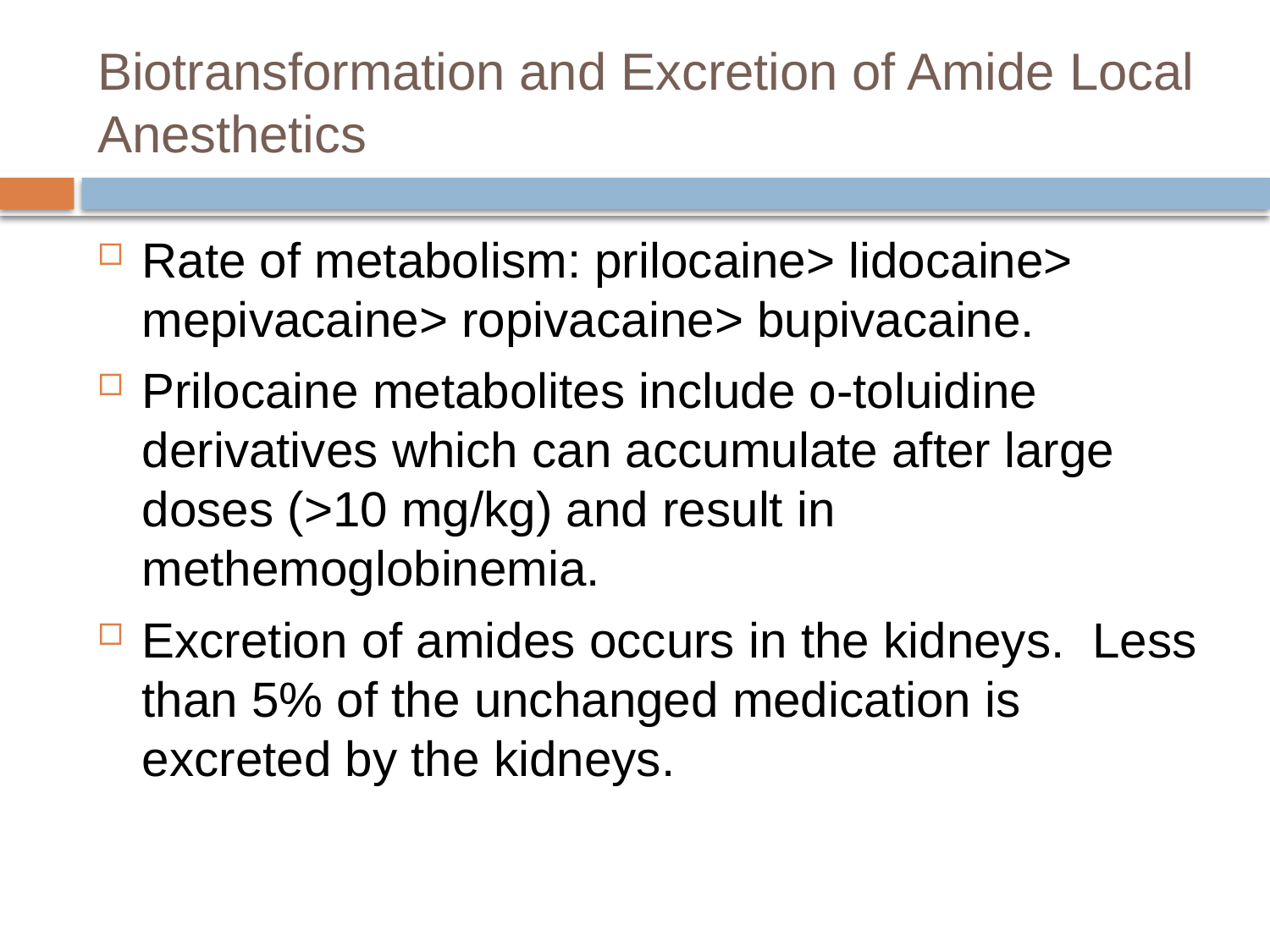

# Biotransformation and Excretion of Amide Local Anesthetics
Rate of metabolism: prilocaine> lidocaine> mepivacaine> ropivacaine> bupivacaine.
Prilocaine metabolites include o-toluidine derivatives which can accumulate after large doses (>10 mg/kg) and result in methemoglobinemia.
Excretion of amides occurs in the kidneys.  Less than 5% of the unchanged medication is excreted by the kidneys.